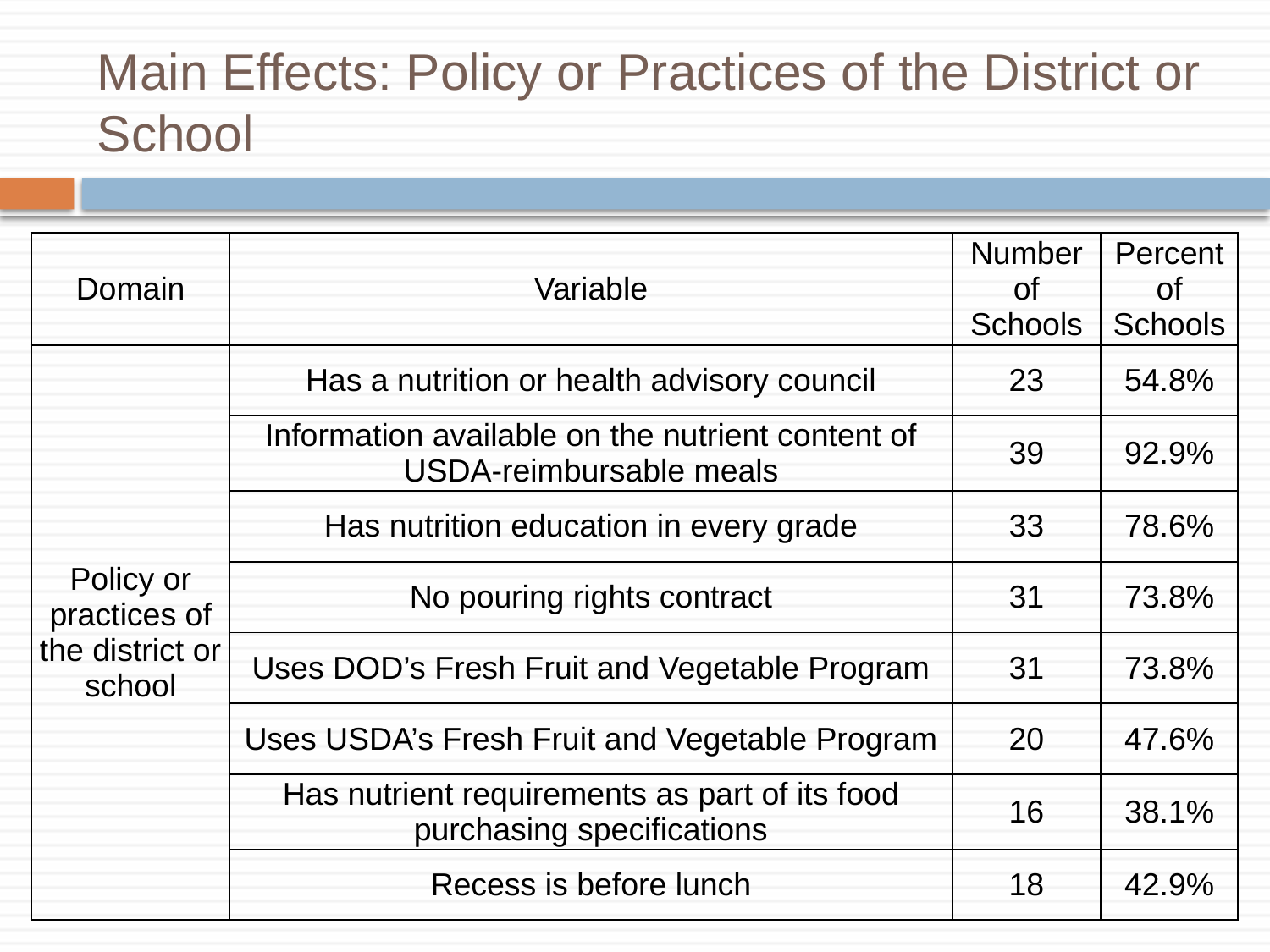

# Main Effects: Policy or Practices of the District or School
| Domain | Variable | Number of Schools | Percent of Schools |
| --- | --- | --- | --- |
| Policy or practices of the district or school | Has a nutrition or health advisory council | 23 | 54.8% |
|  | Information available on the nutrient content of USDA-reimbursable meals | 39 | 92.9% |
|  | Has nutrition education in every grade | 33 | 78.6% |
|  | No pouring rights contract | 31 | 73.8% |
|  | Uses DOD’s Fresh Fruit and Vegetable Program | 31 | 73.8% |
|  | Uses USDA’s Fresh Fruit and Vegetable Program | 20 | 47.6% |
|  | Has nutrient requirements as part of its food purchasing specifications | 16 | 38.1% |
|  | Recess is before lunch | 18 | 42.9% |